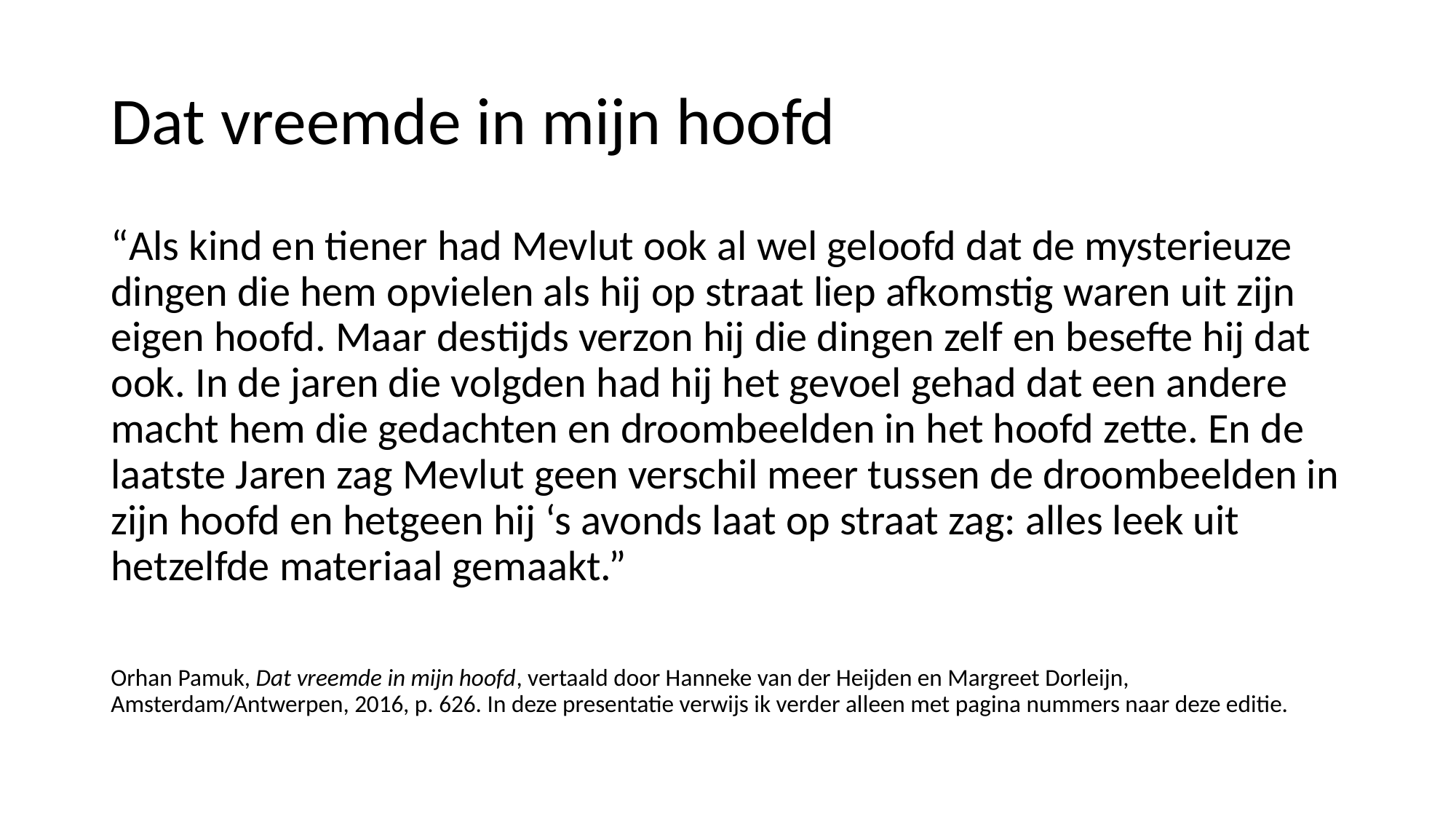

# Dat vreemde in mijn hoofd
“Als kind en tiener had Mevlut ook al wel geloofd dat de mysterieuze dingen die hem opvielen als hij op straat liep afkomstig waren uit zijn eigen hoofd. Maar destijds verzon hij die dingen zelf en besefte hij dat ook. In de jaren die volgden had hij het gevoel gehad dat een andere macht hem die gedachten en droombeelden in het hoofd zette. En de laatste Jaren zag Mevlut geen verschil meer tussen de droombeelden in zijn hoofd en hetgeen hij ‘s avonds laat op straat zag: alles leek uit hetzelfde materiaal gemaakt.”

Orhan Pamuk, Dat vreemde in mijn hoofd, vertaald door Hanneke van der Heijden en Margreet Dorleijn, Amsterdam/Antwerpen, 2016, p. 626. In deze presentatie verwijs ik verder alleen met pagina nummers naar deze editie.